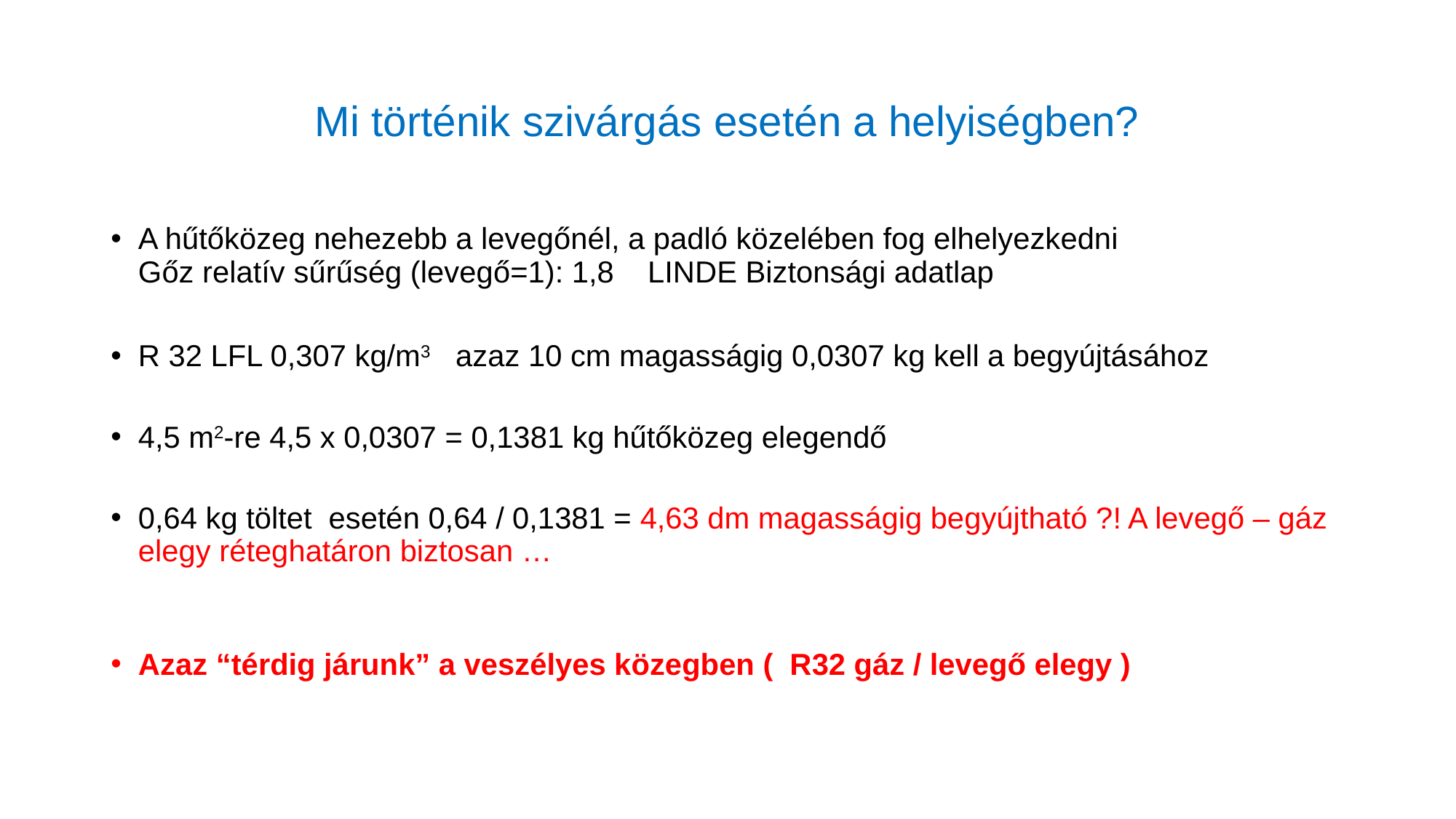

# Mi történik szivárgás esetén a helyiségben?
A hűtőközeg nehezebb a levegőnél, a padló közelében fog elhelyezkedni
Gőz relatív sűrűség (levegő=1): 1,8    LINDE Biztonsági adatlap
R 32 LFL 0,307 kg/m3   azaz 10 cm magasságig 0,0307 kg kell a begyújtásához
4,5 m2-re 4,5 x 0,0307 = 0,1381 kg hűtőközeg elegendő
0,64 kg töltet  esetén 0,64 / 0,1381 = 4,63 dm magasságig begyújtható ?! A levegő – gáz
elegy réteghatáron biztosan …
Azaz “térdig járunk” a veszélyes közegben (  R32 gáz / levegő elegy )